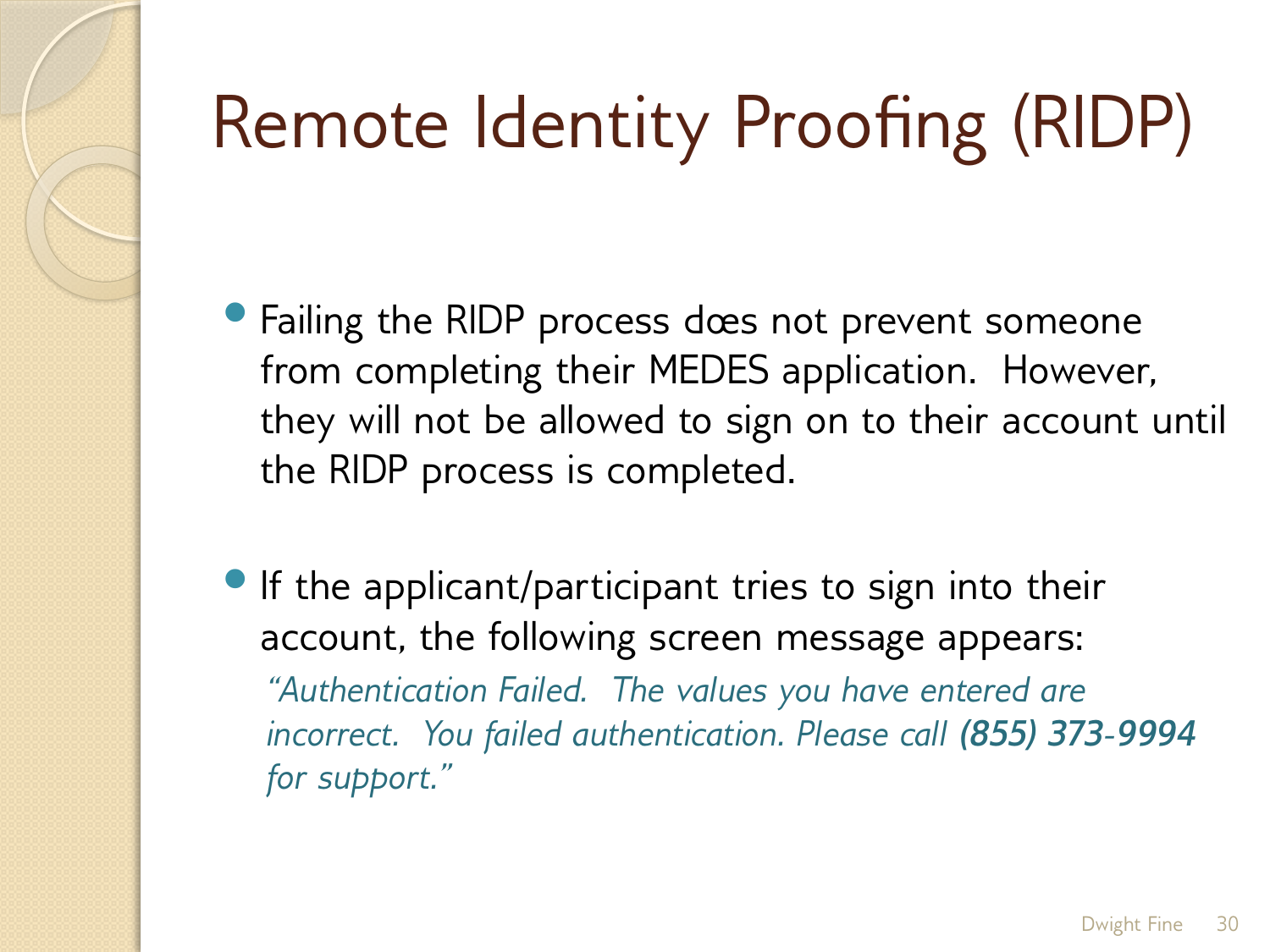

# Remote Identity Proofing (RIDP)
Failing the RIDP process does not prevent someone from completing their MEDES application.  However, they will not be allowed to sign on to their account until the RIDP process is completed.

If the applicant/participant tries to sign into their account, the following screen message appears:
“Authentication Failed.  The values you have entered are incorrect.  You failed authentication. Please call (855) 373-9994 for support.”
Dwight Fine
30